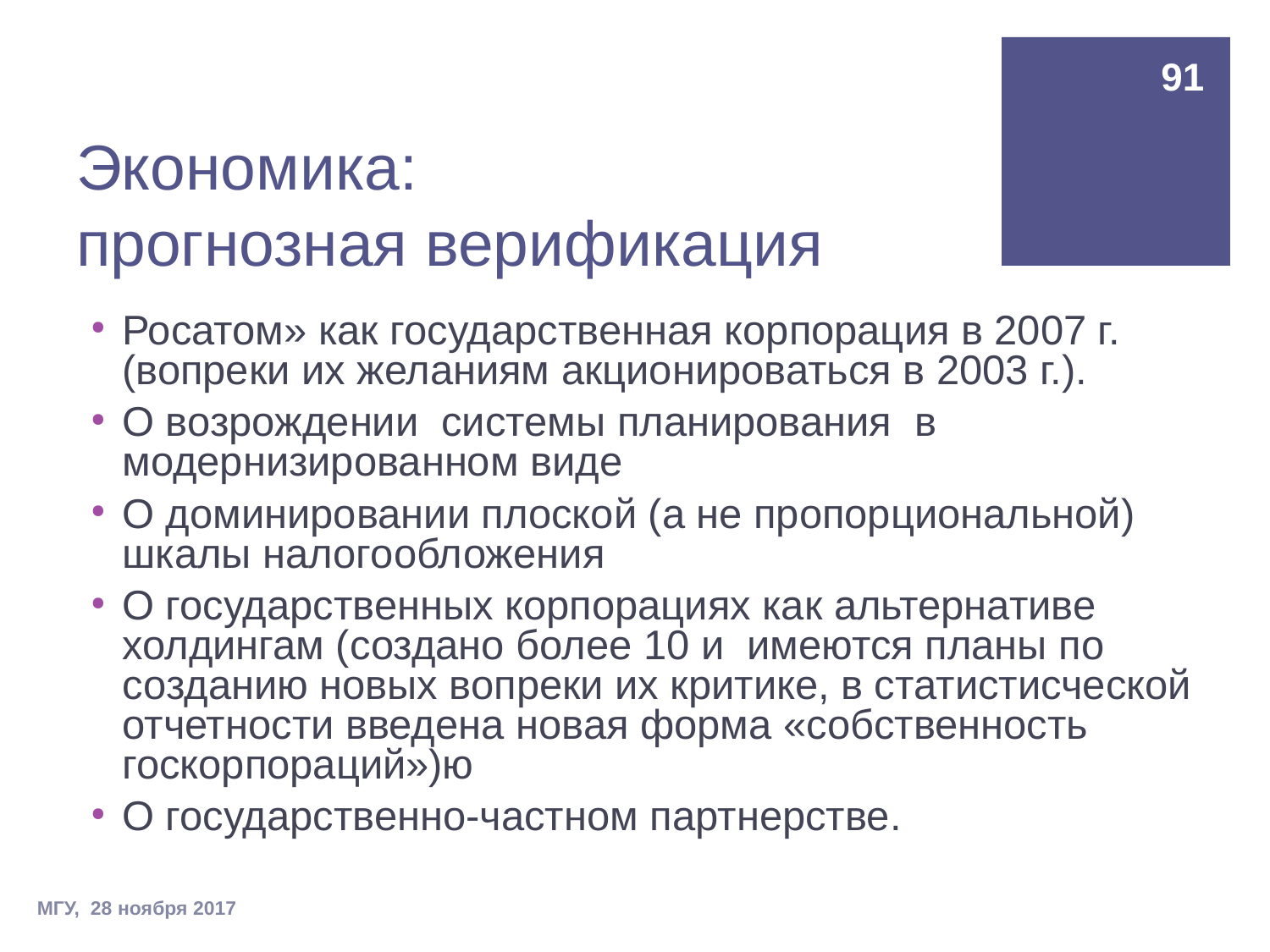

91
# Экономика: прогнозная верификация
Росатом» как государственная корпорация в 2007 г. (вопреки их желаниям акционироваться в 2003 г.).
О возрождении  системы планирования  в модернизированном виде
О доминировании плоской (а не пропорциональной) шкалы налогообложения
О государственных корпорациях как альтернативе холдингам (создано более 10 и  имеются планы по созданию новых вопреки их критике, в статистисческой отчетности введена новая форма «собственность госкорпораций»)ю
О государственно-частном партнерстве.

МГУ,  28 ноября 2017